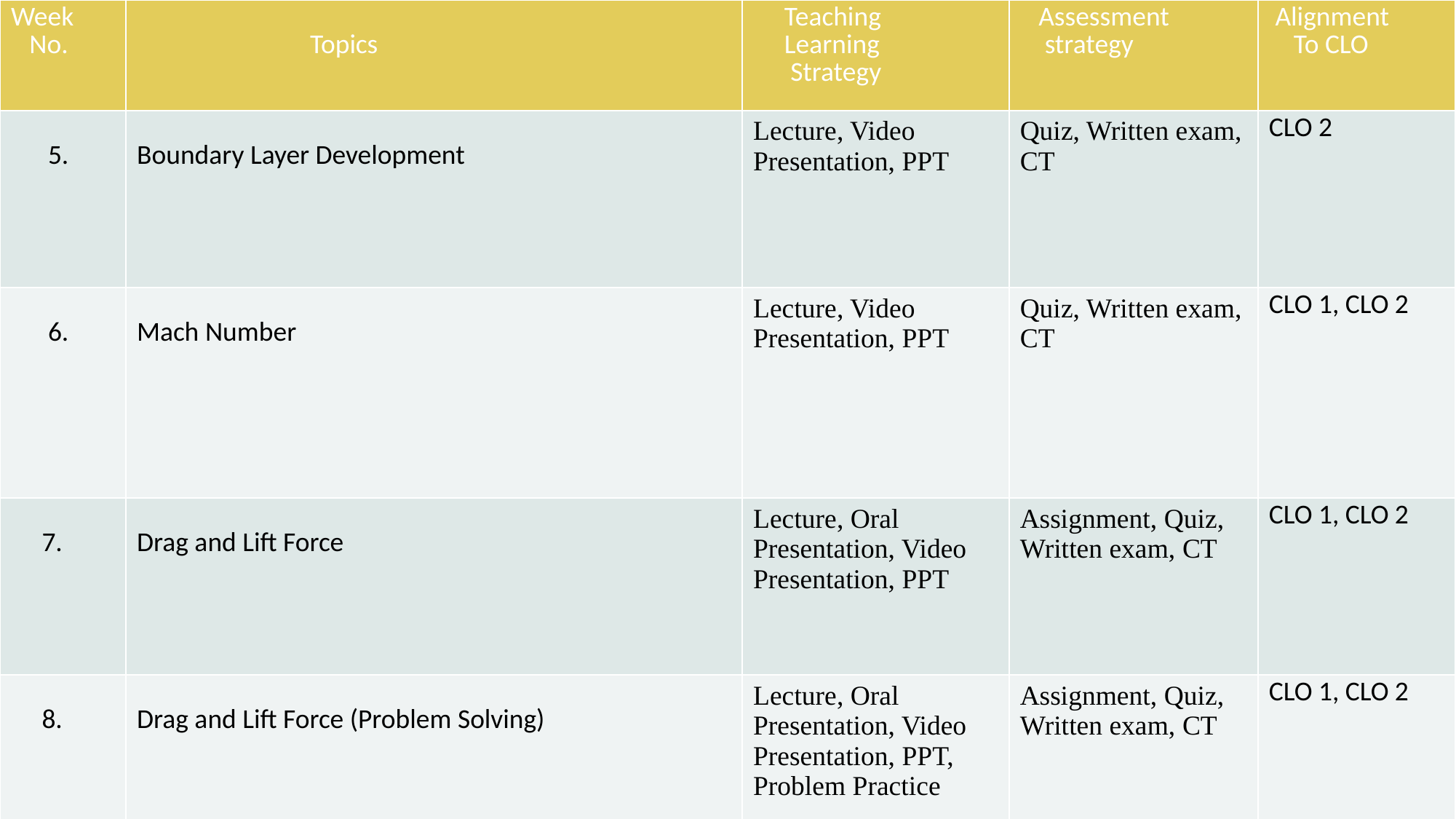

| Week No. | Topics | Teaching Learning Strategy | Assessment strategy | Alignment To CLO |
| --- | --- | --- | --- | --- |
| 5. | Boundary Layer Development | Lecture, Video Presentation, PPT | Quiz, Written exam, CT | CLO 2 |
| 6. | Mach Number | Lecture, Video Presentation, PPT | Quiz, Written exam, CT | CLO 1, CLO 2 |
| 7. | Drag and Lift Force | Lecture, Oral Presentation, Video Presentation, PPT | Assignment, Quiz, Written exam, CT | CLO 1, CLO 2 |
| 8. | Drag and Lift Force (Problem Solving) | Lecture, Oral Presentation, Video Presentation, PPT, Problem Practice | Assignment, Quiz, Written exam, CT | CLO 1, CLO 2 |